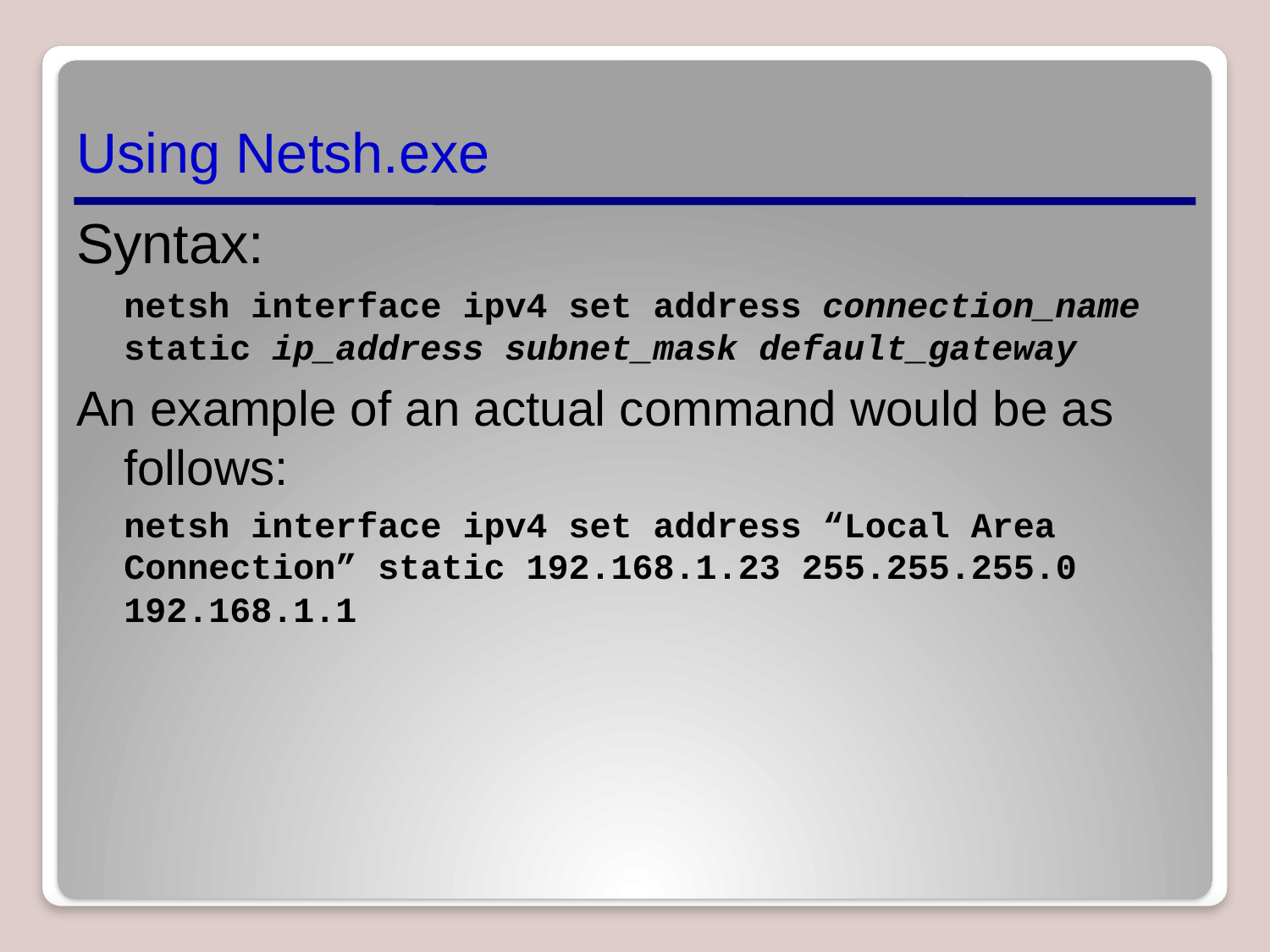

# Using Netsh.exe
Syntax:
	netsh interface ipv4 set address connection_name static ip_address subnet_mask default_gateway
An example of an actual command would be as follows:
	netsh interface ipv4 set address “Local Area Connection” static 192.168.1.23 255.255.255.0 192.168.1.1